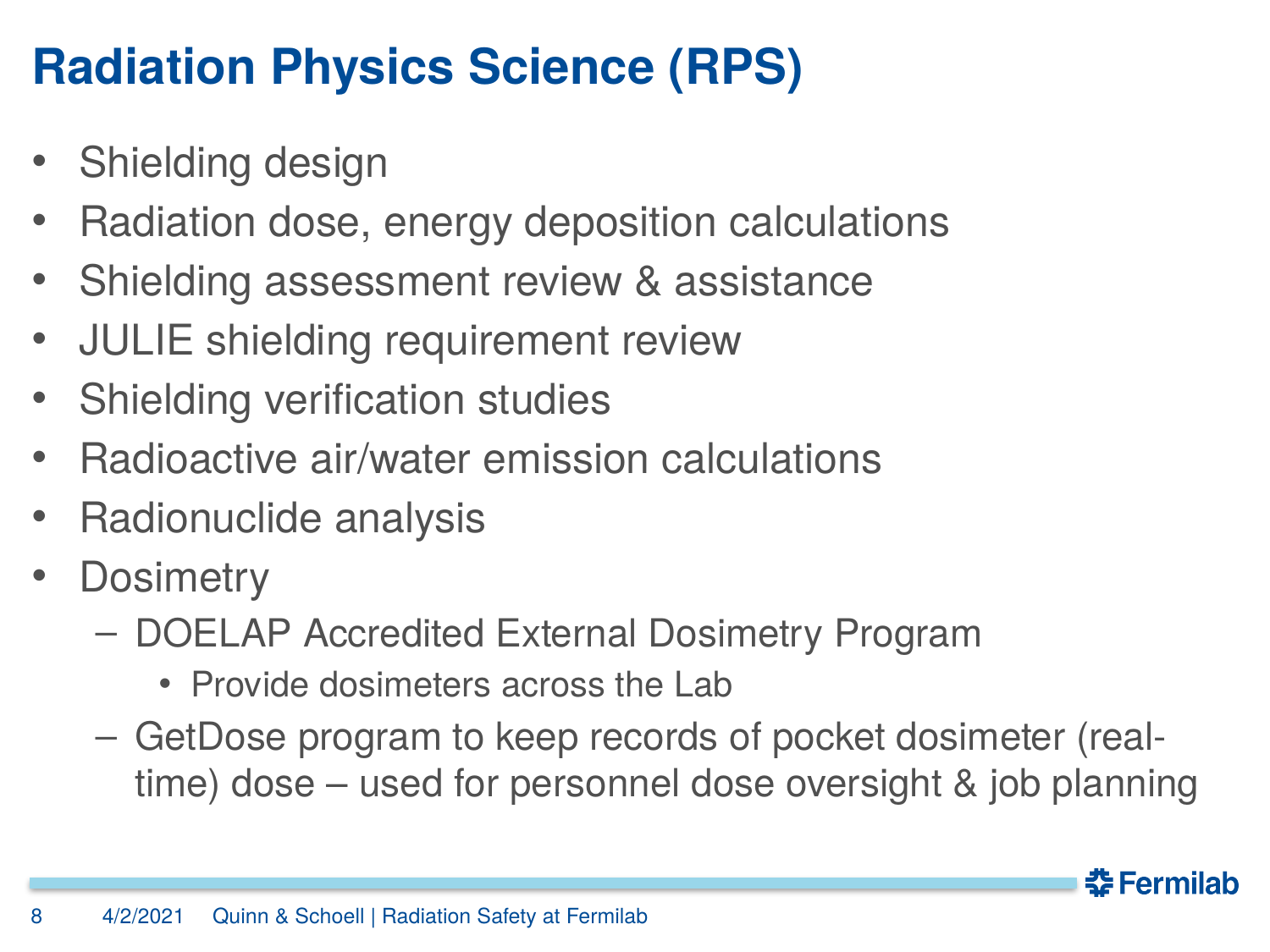

# Radiation Physics Science (RPS)
Shielding design
Radiation dose, energy deposition calculations
Shielding assessment review & assistance
JULIE shielding requirement review
Shielding verification studies
Radioactive air/water emission calculations
Radionuclide analysis
Dosimetry
DOELAP Accredited External Dosimetry Program
Provide dosimeters across the Lab
GetDose program to keep records of pocket dosimeter (real-time) dose – used for personnel dose oversight & job planning

8
4/2/2021
Quinn & Schoell | Radiation Safety at Fermilab